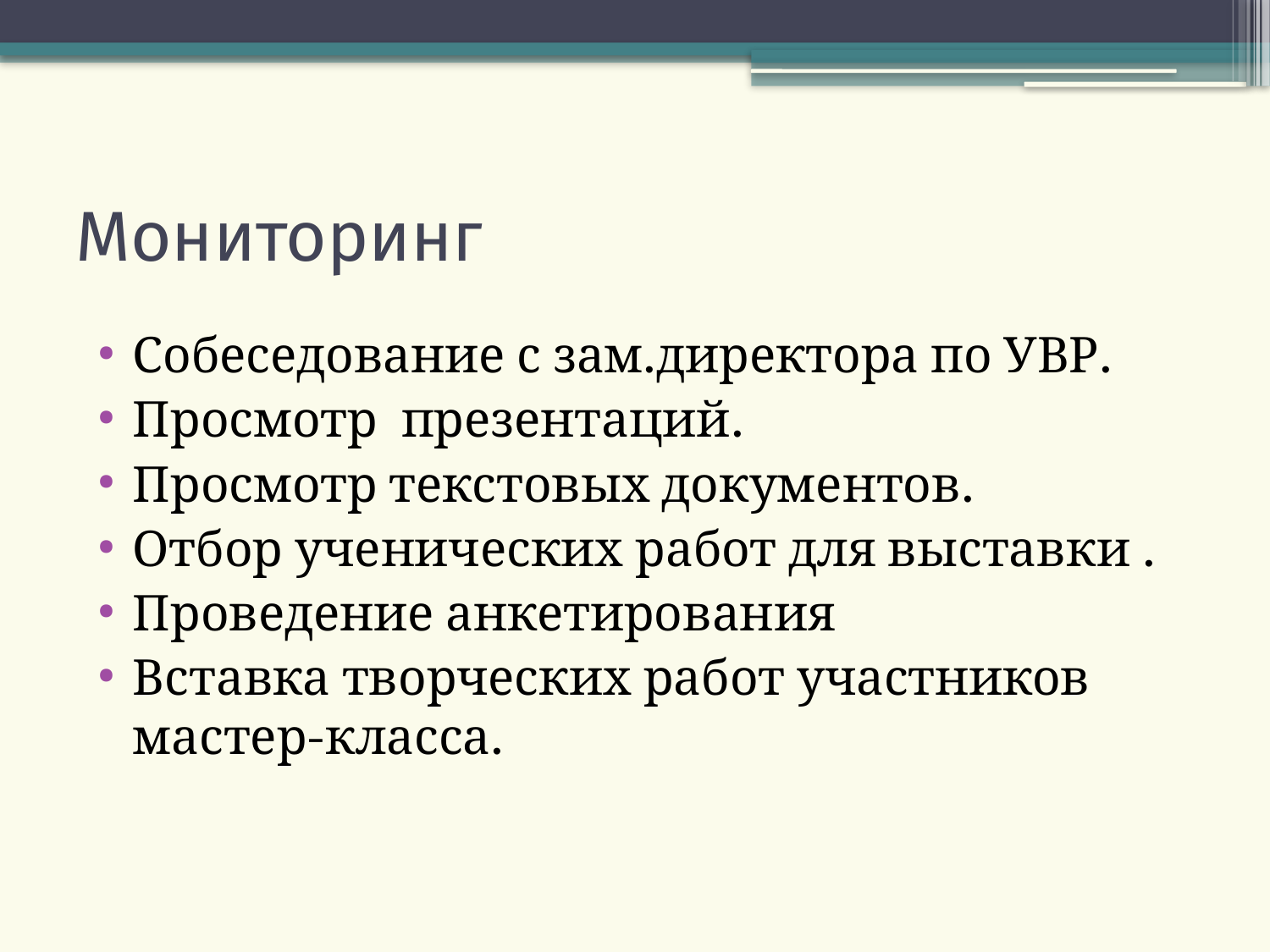

# Мониторинг
Собеседование с зам.директора по УВР.
Просмотр  презентаций.
Просмотр текстовых документов.
Отбор ученических работ для выставки .
Проведение анкетирования
Вставка творческих работ участников мастер-класса.